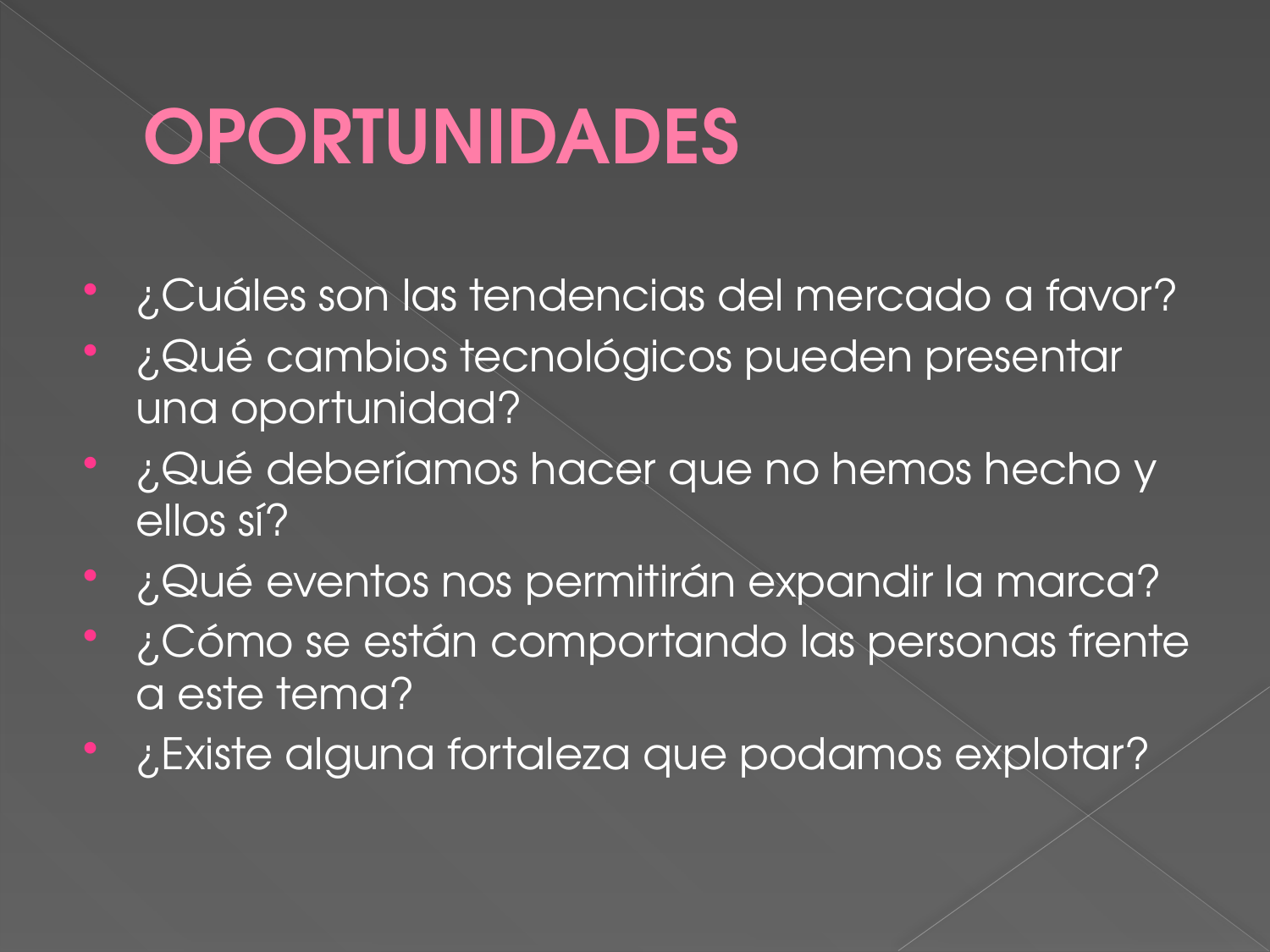

# OPORTUNIDADES
¿Cuáles son las tendencias del mercado a favor?
¿Qué cambios tecnológicos pueden presentar una oportunidad?
¿Qué deberíamos hacer que no hemos hecho y ellos sí?
¿Qué eventos nos permitirán expandir la marca?
¿Cómo se están comportando las personas frente a este tema?
¿Existe alguna fortaleza que podamos explotar?